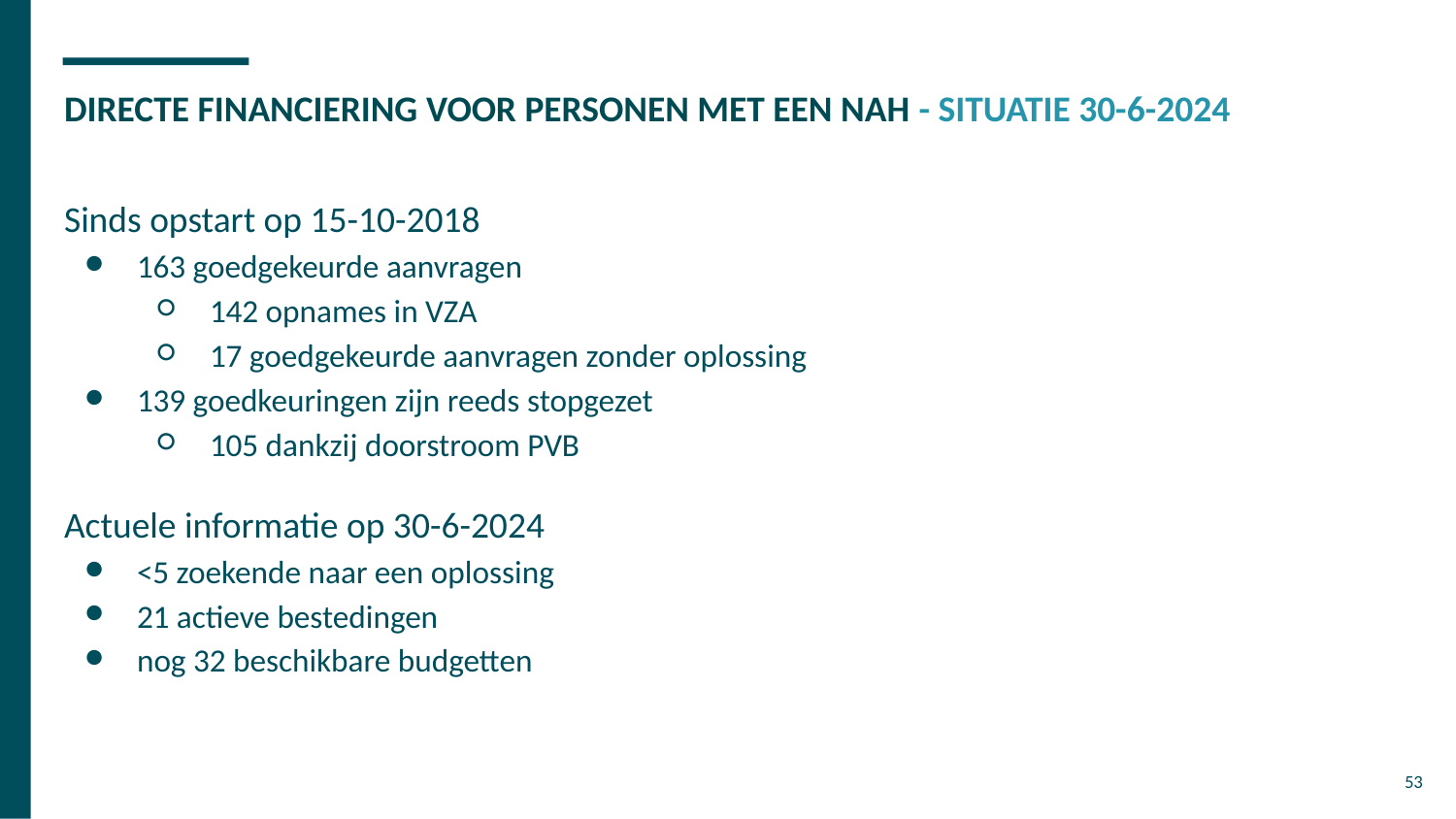

# DIRECTE FINANCIERING VOOR PERSONEN MET EEN NAH - SITUATIE 30-6-2024

Sinds opstart op 15-10-2018
163 goedgekeurde aanvragen
142 opnames in VZA
17 goedgekeurde aanvragen zonder oplossing
139 goedkeuringen zijn reeds stopgezet
105 dankzij doorstroom PVB
Actuele informatie op 30-6-2024
<5 zoekende naar een oplossing
21 actieve bestedingen
nog 32 beschikbare budgetten

53